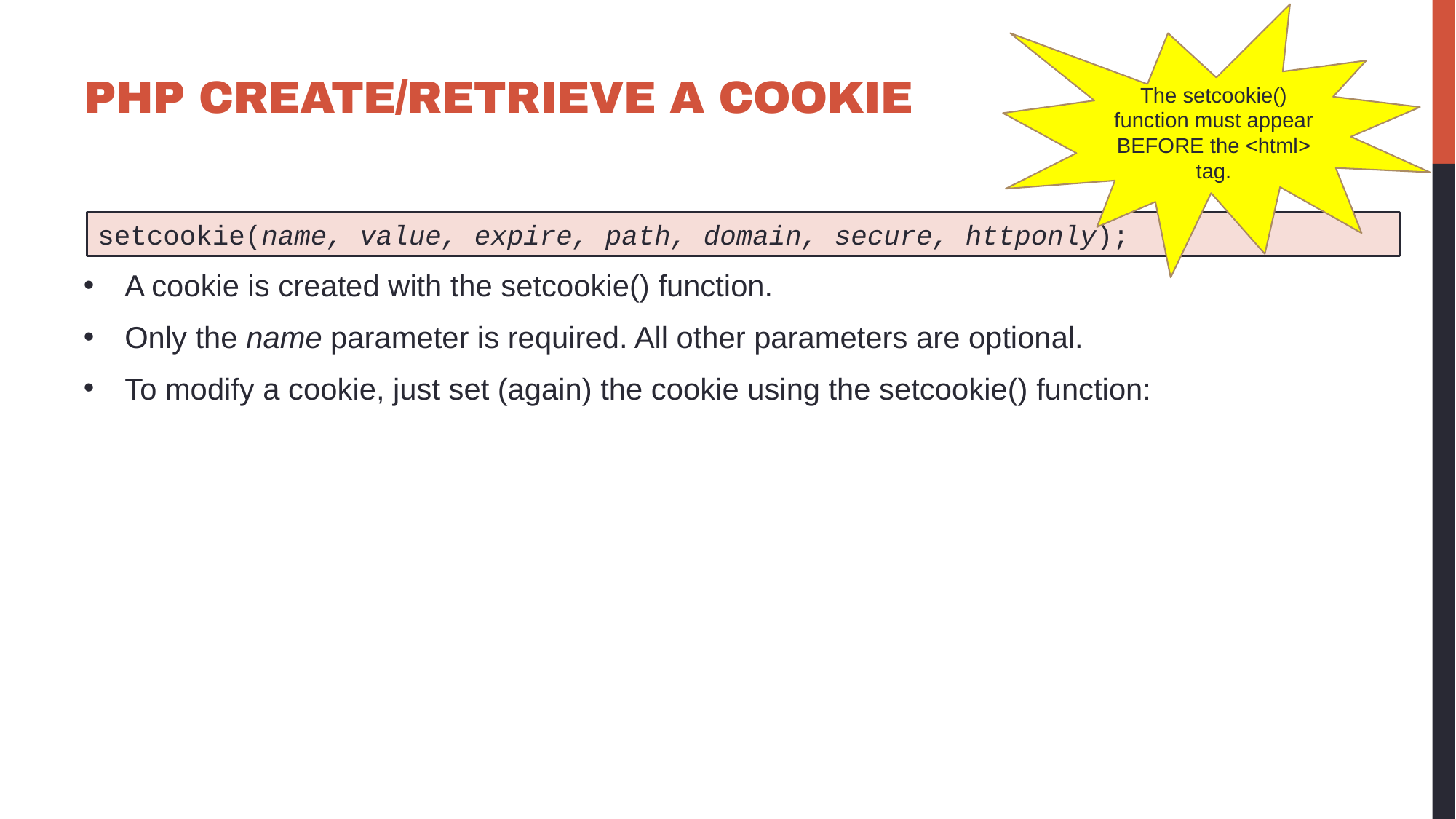

The setcookie() function must appear BEFORE the <html> tag.
# PHP Create/Retrieve a Cookie

A cookie is created with the setcookie() function.
Only the name parameter is required. All other parameters are optional.
To modify a cookie, just set (again) the cookie using the setcookie() function:

setcookie(name, value, expire, path, domain, secure, httponly);